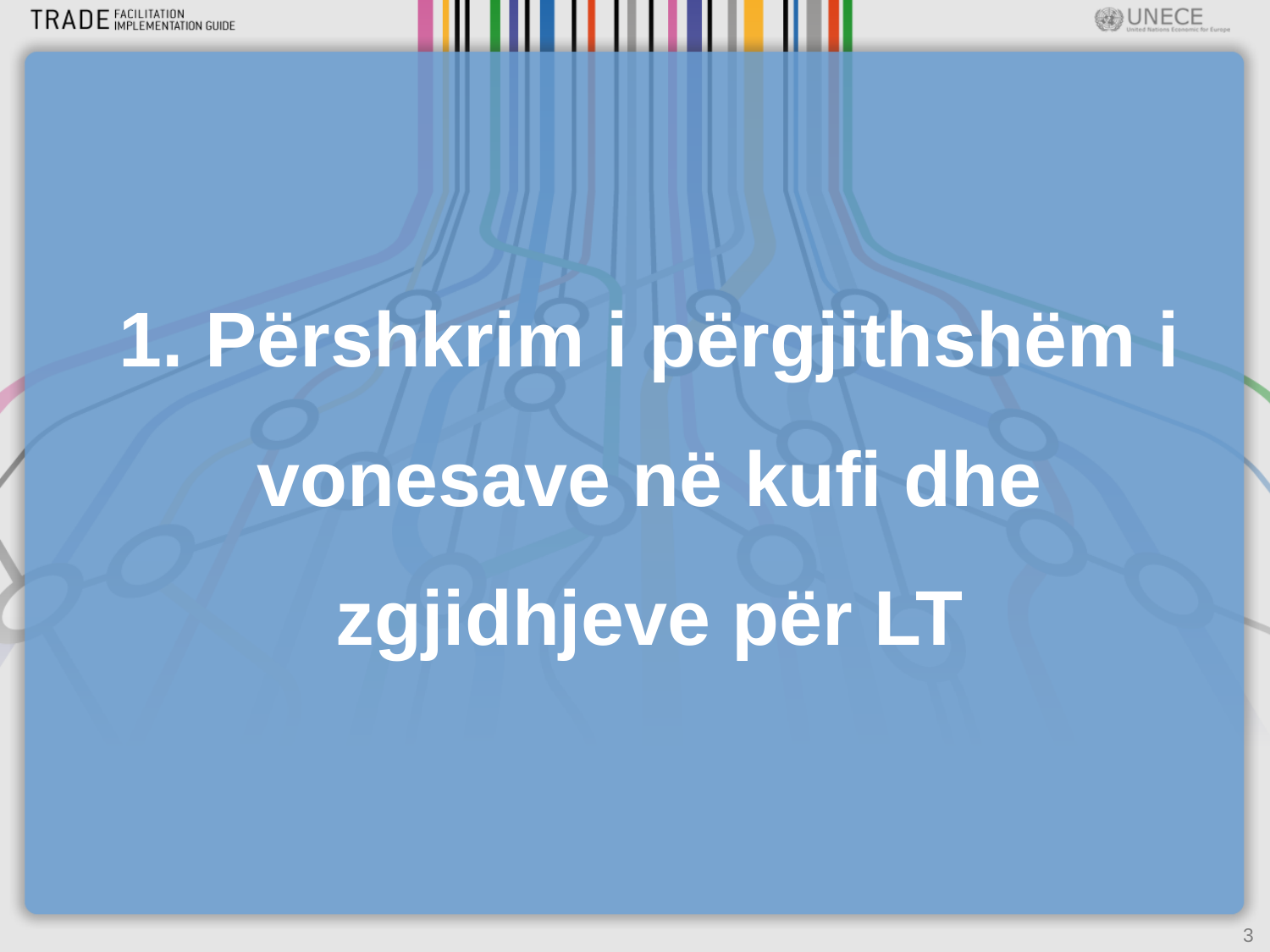

1. Përshkrim i përgjithshëm i vonesave në kufi dhe zgjidhjeve për LT
3